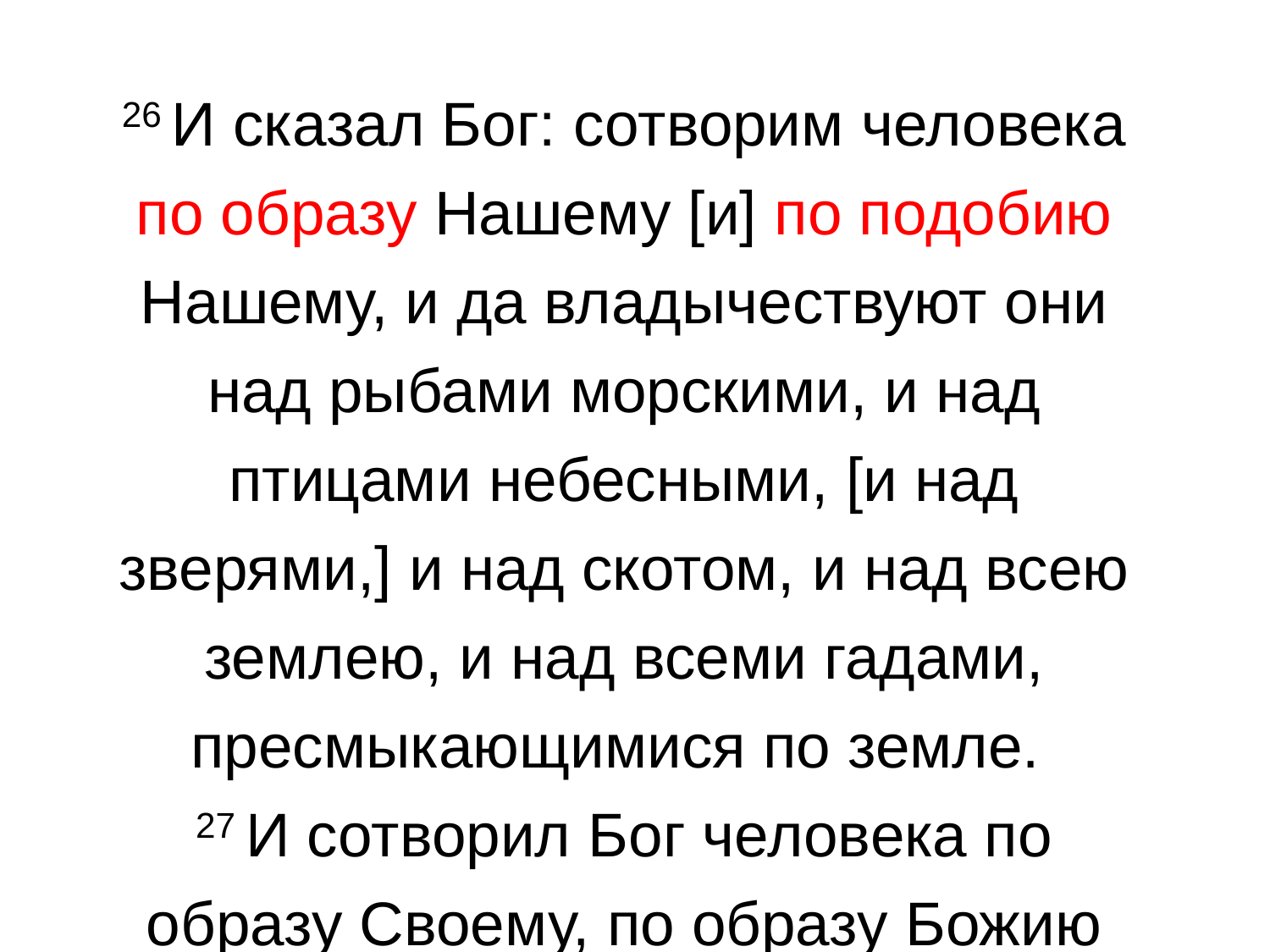

26 И сказал Бог: сотворим человека по образу Нашему [и] по подобию Нашему, и да владычествуют они над рыбами морскими, и над птицами небесными, [и над зверями,] и над скотом, и над всею землею, и над всеми гадами, пресмыкающимися по земле.
27 И сотворил Бог человека по образу Своему, по образу Божию сотворил его; мужчину и женщину сотворил их.